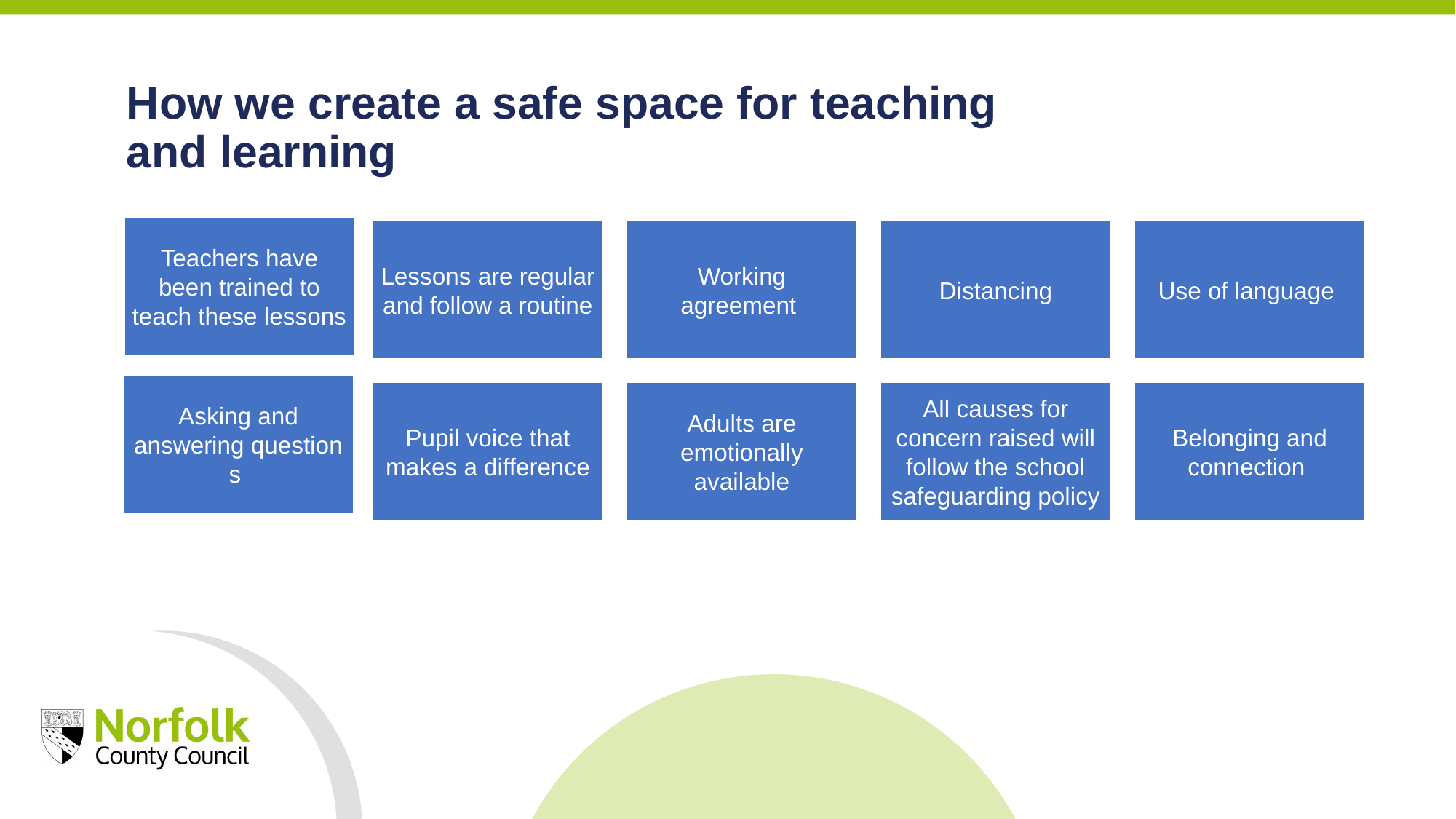

How we create a safe space for teaching and learning

Teachers have been trained to teach these lessons
Lessons are regular and follow a routine
Working agreement
Distancing
Use of language
Asking and answering questions
Pupil voice that makes a difference
Adults are emotionally available
All causes for concern raised will follow the school safeguarding policy
Belonging and connection